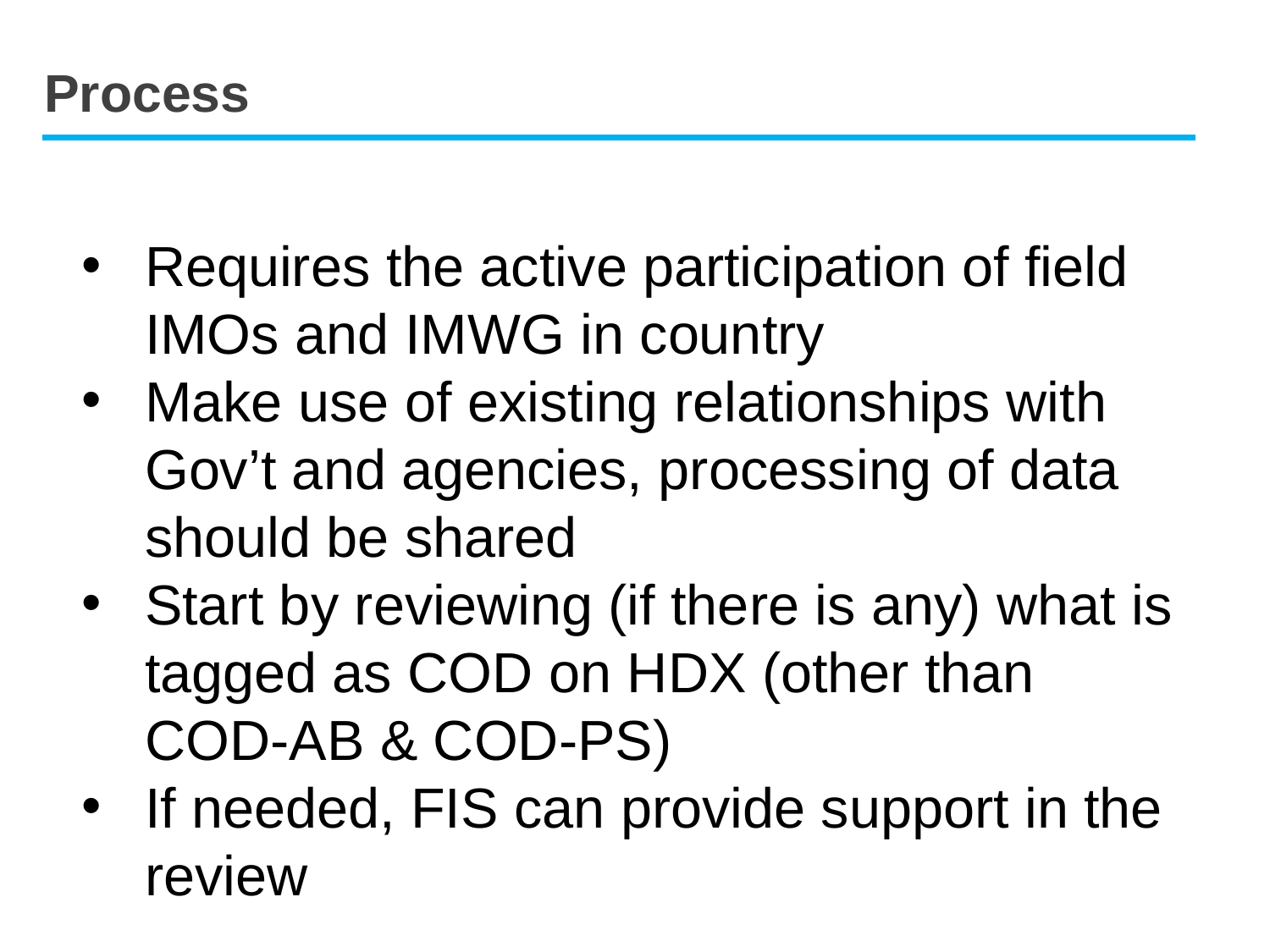

Process

Requires the active participation of field IMOs and IMWG in country
Make use of existing relationships with Gov’t and agencies, processing of data should be shared
Start by reviewing (if there is any) what is tagged as COD on HDX (other than COD-AB & COD-PS)
If needed, FIS can provide support in the review